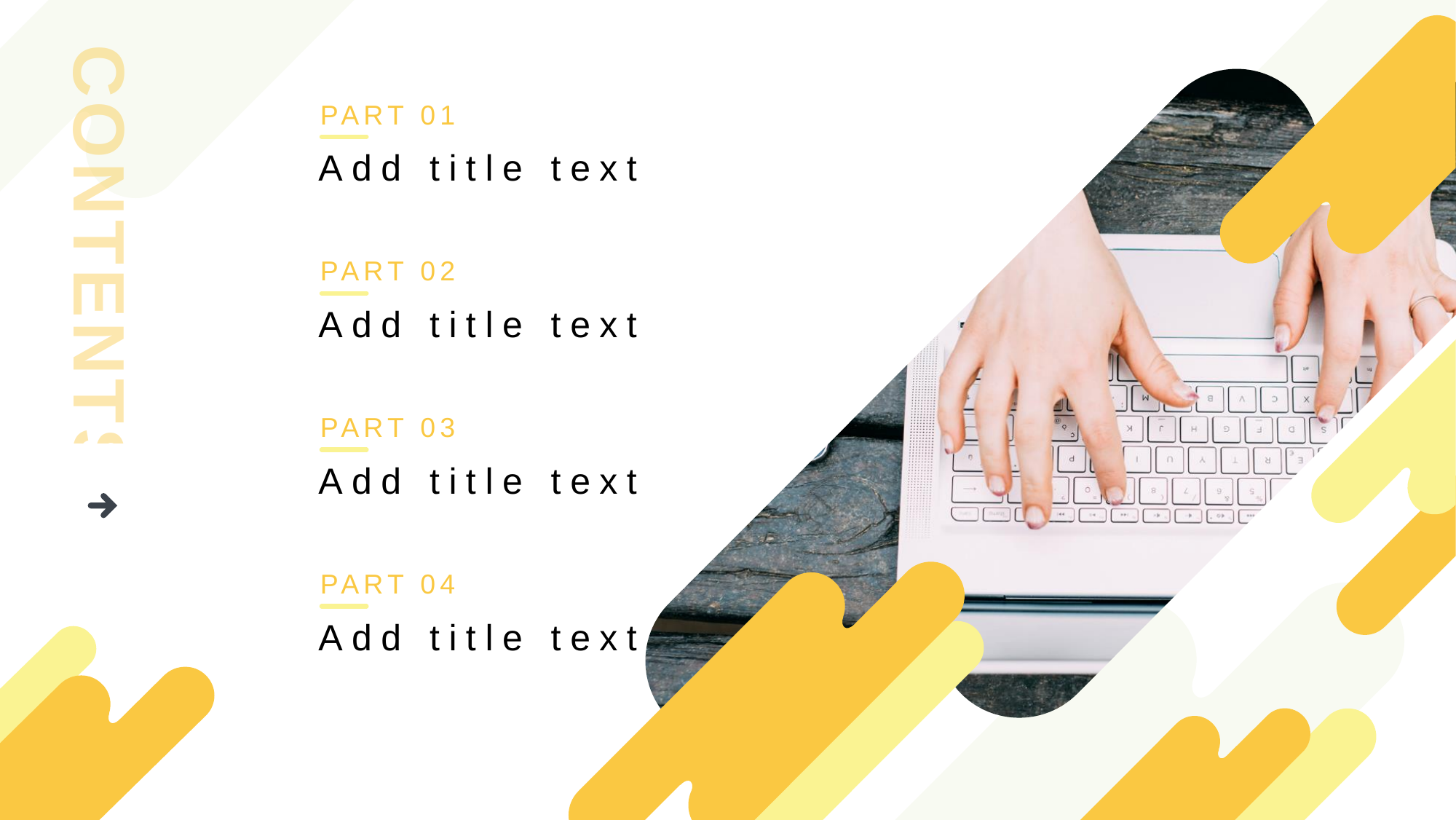

PART 01
Add title text
CONTENTS
PART 02
Add title text

PART 03
Add title text

PART 04
Add title text